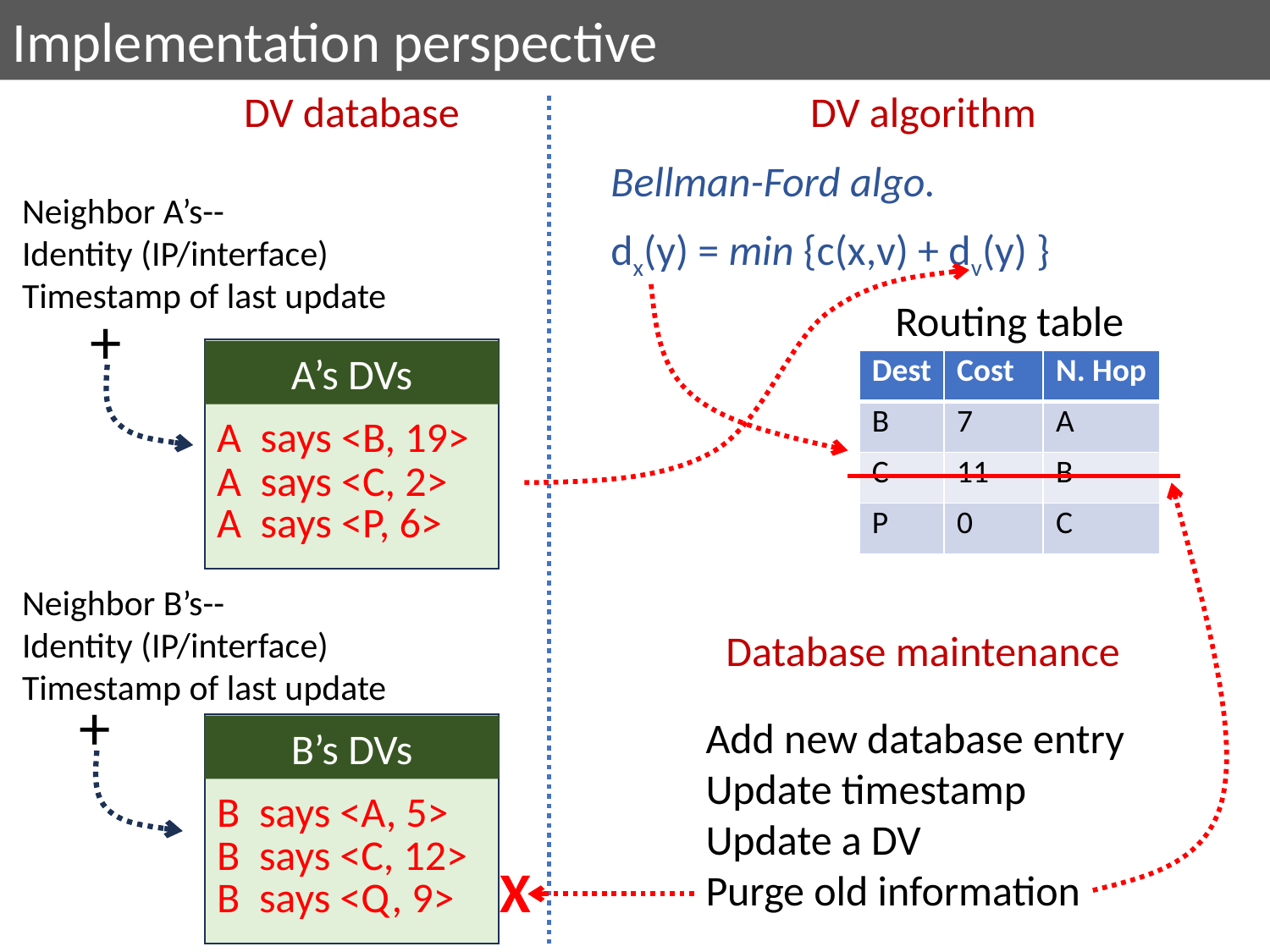

Implementation perspective
DV database
DV algorithm
Bellman-Ford algo.
dx(y) = min {c(x,v) + dv(y) }

Neighbor A’s--
Identity (IP/interface)
Timestamp of last update

Routing table
+

A’s DVs
| Dest | Cost | N. Hop |
| --- | --- | --- |
| B | 7 | A |
| C | 11 | B |
| P | 0 | C |

A  says <B, 19>
A  says <C, 2>

A  says <P, 6>
Neighbor B’s--
Identity (IP/interface)
Timestamp of last update
Database maintenance
+
Add new database entry
Update timestamp
Update a DV
Purge old information

B’s DVs

B  says <A, 5>
B  says <C, 12>
X
B  says <Q, 9>